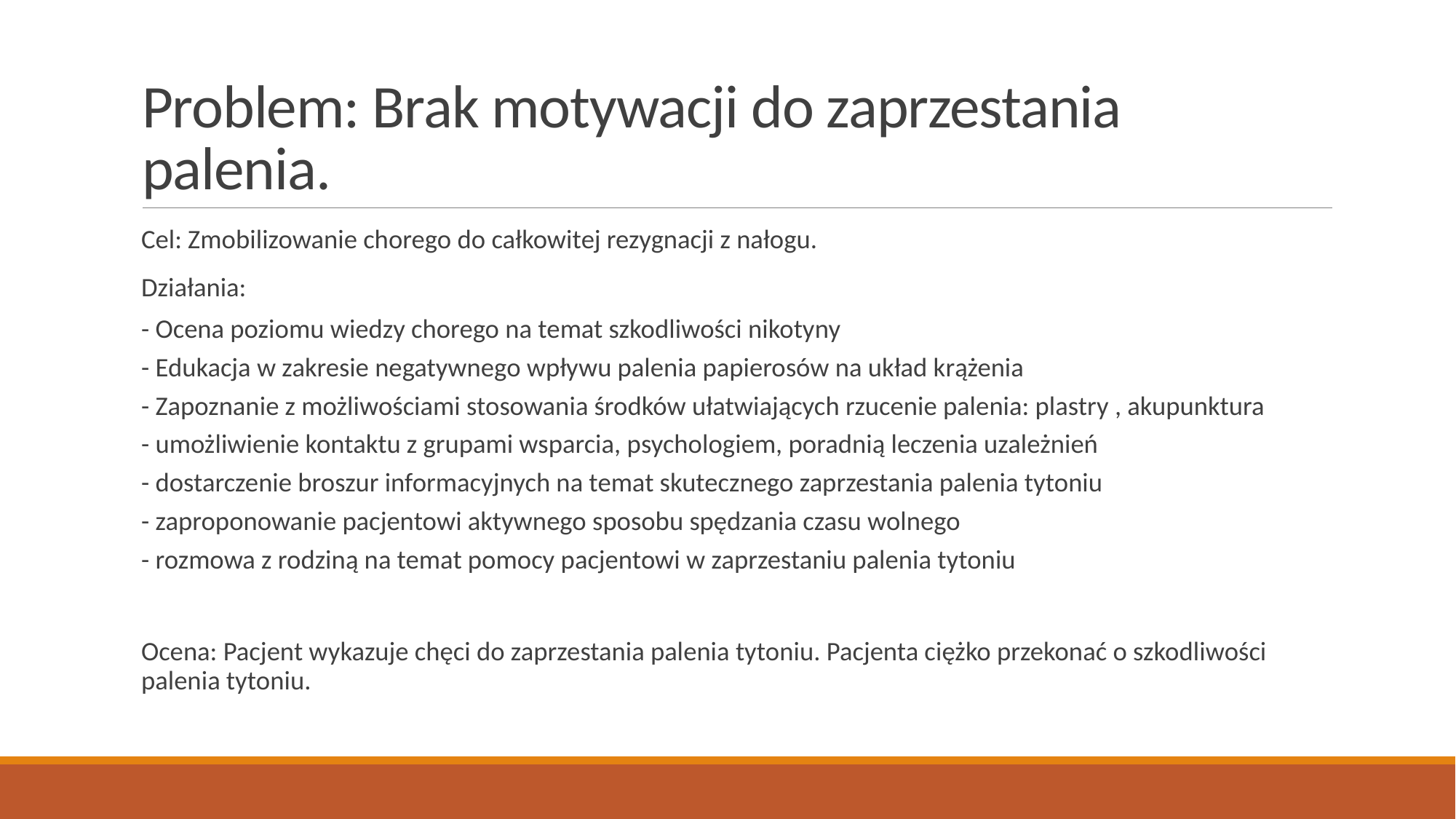

# Problem: Brak motywacji do zaprzestania palenia.
Cel: Zmobilizowanie chorego do całkowitej rezygnacji z nałogu.
Działania:
- Ocena poziomu wiedzy chorego na temat szkodliwości nikotyny
- Edukacja w zakresie negatywnego wpływu palenia papierosów na układ krążenia
- Zapoznanie z możliwościami stosowania środków ułatwiających rzucenie palenia: plastry , akupunktura
- umożliwienie kontaktu z grupami wsparcia, psychologiem, poradnią leczenia uzależnień
- dostarczenie broszur informacyjnych na temat skutecznego zaprzestania palenia tytoniu
- zaproponowanie pacjentowi aktywnego sposobu spędzania czasu wolnego
- rozmowa z rodziną na temat pomocy pacjentowi w zaprzestaniu palenia tytoniu

Ocena: Pacjent wykazuje chęci do zaprzestania palenia tytoniu. Pacjenta ciężko przekonać o szkodliwości palenia tytoniu.